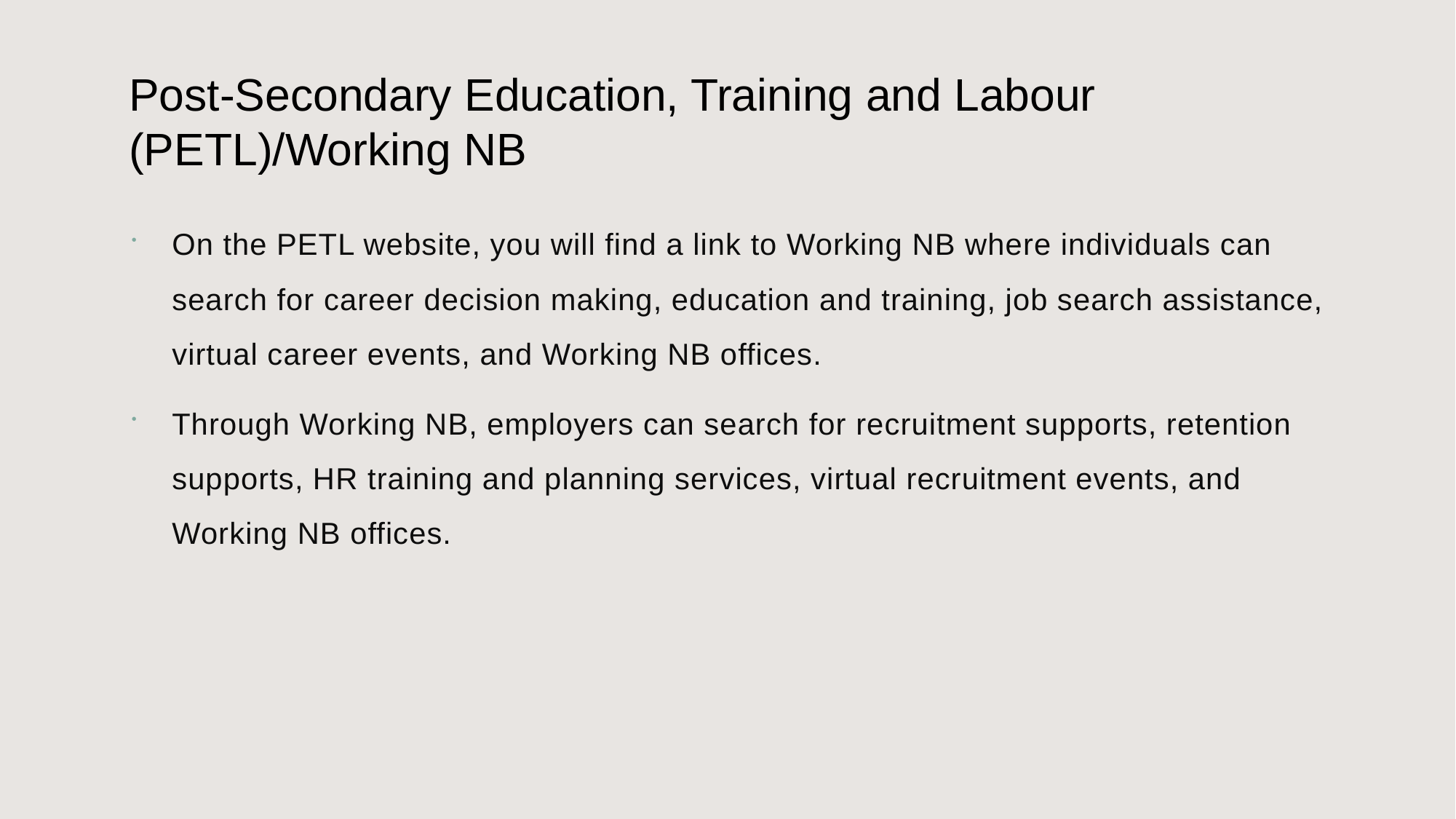

# Post-Secondary Education, Training and Labour (PETL)/Working NB
On the PETL website, you will find a link to Working NB where individuals can search for career decision making, education and training, job search assistance, virtual career events, and Working NB offices.
Through Working NB, employers can search for recruitment supports, retention supports, HR training and planning services, virtual recruitment events, and Working NB offices.